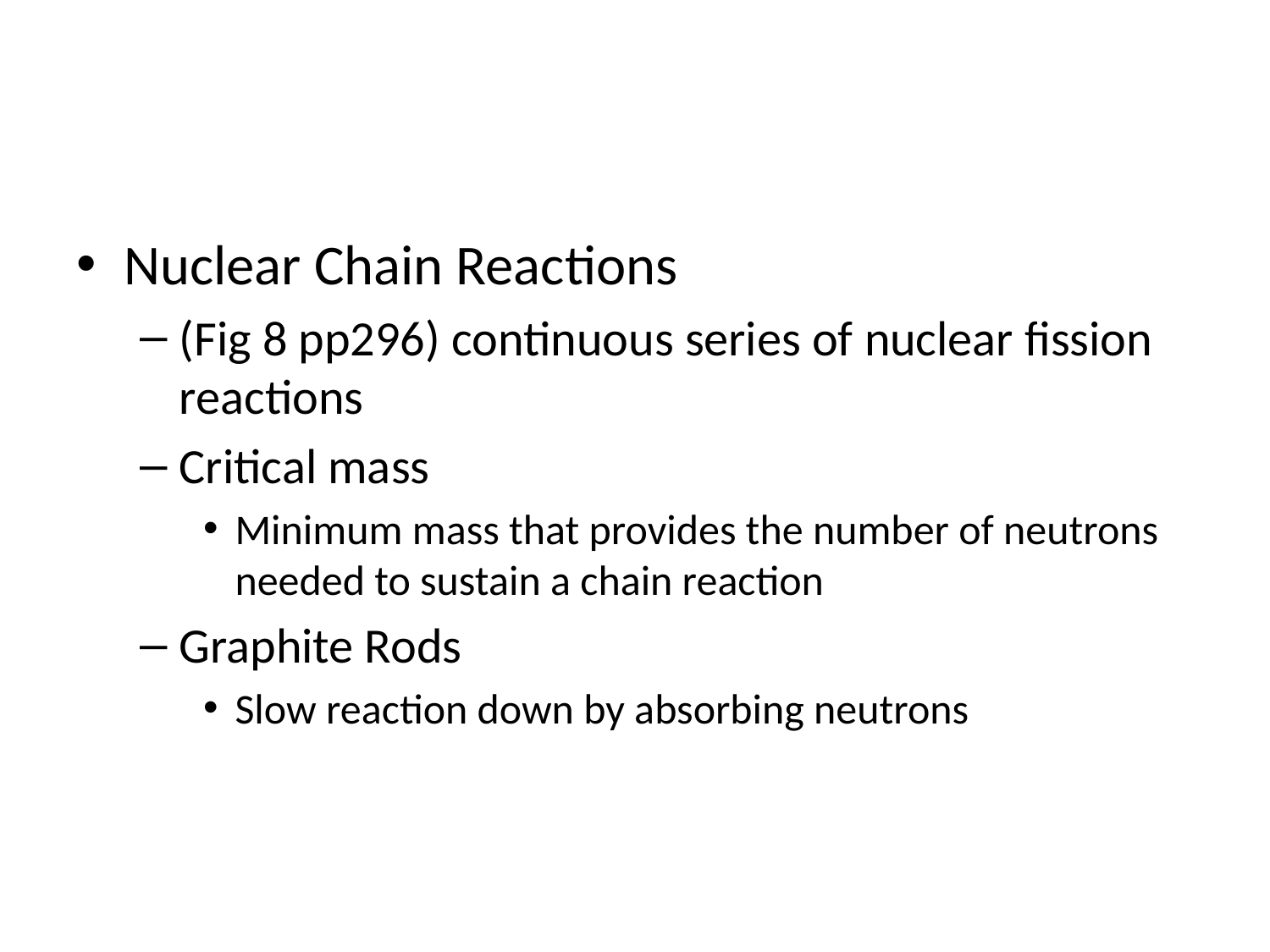

#
Nuclear Chain Reactions
(Fig 8 pp296) continuous series of nuclear fission reactions
Critical mass
Minimum mass that provides the number of neutrons needed to sustain a chain reaction
Graphite Rods
Slow reaction down by absorbing neutrons